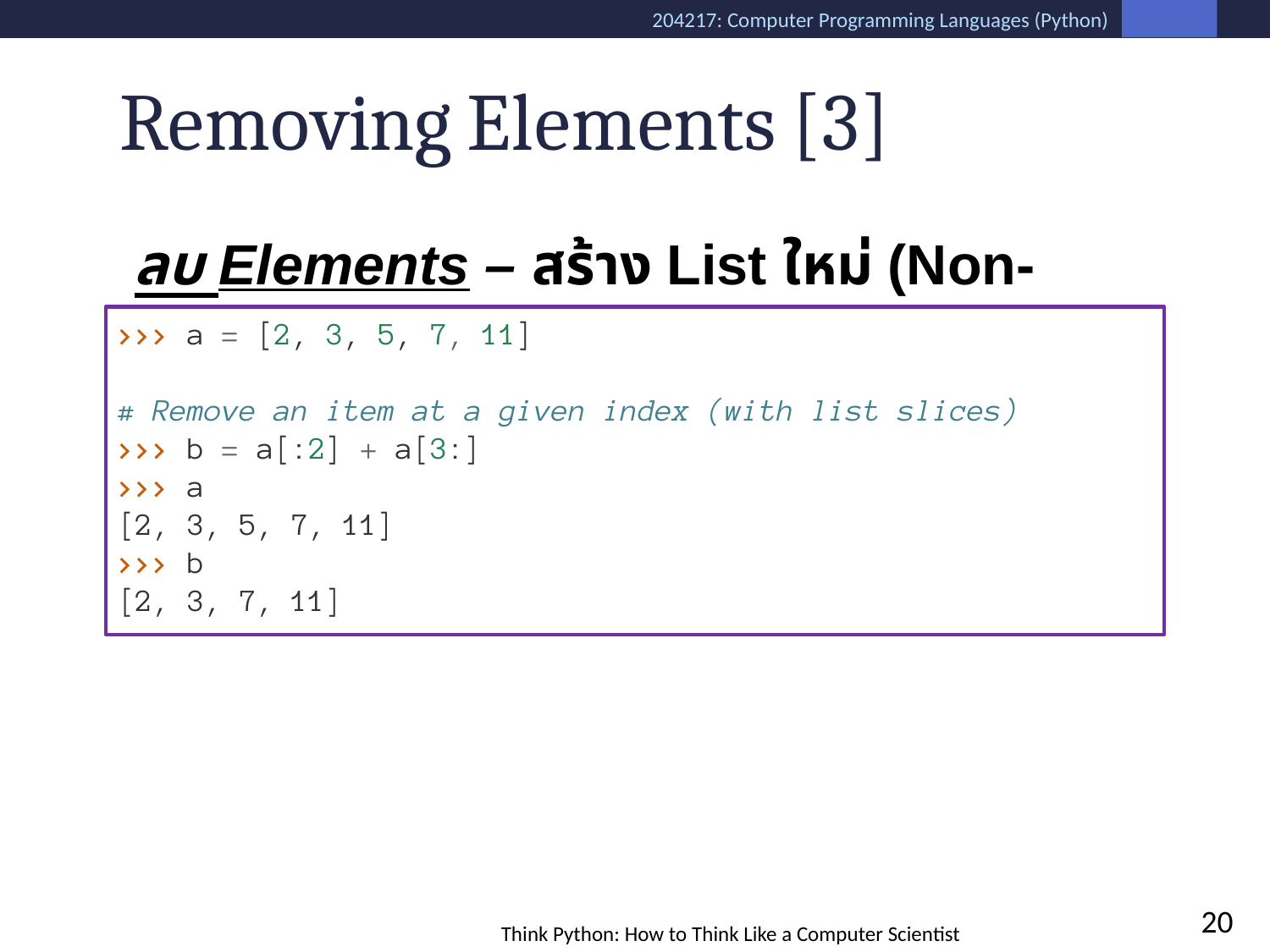

# Removing Elements [3]
ลบ Elements – สร้าง List ใหม่ (Non-destructively)
>>> a = [2, 3, 5, 7, 11]

# Remove an item at a given index (with list slices)
>>> b = a[:2] + a[3:]
>>> a
[2, 3, 5, 7, 11]
>>> b
[2, 3, 7, 11]
20
Think Python: How to Think Like a Computer Scientist